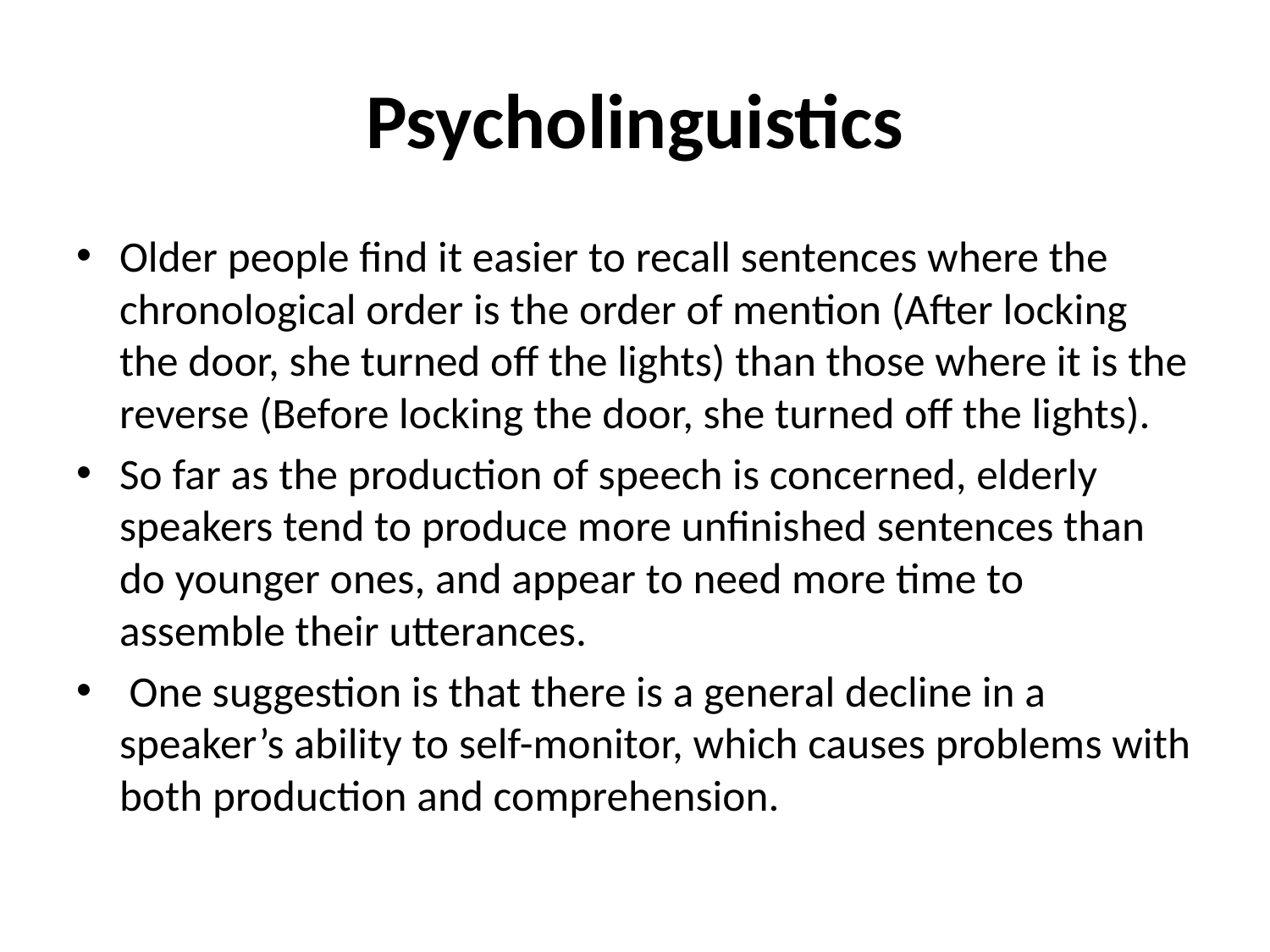

# Psycholinguistics
Older people find it easier to recall sentences where the chronological order is the order of mention (After locking the door, she turned off the lights) than those where it is the reverse (Before locking the door, she turned off the lights).
So far as the production of speech is concerned, elderly speakers tend to produce more unfinished sentences than do younger ones, and appear to need more time to assemble their utterances.
 One suggestion is that there is a general decline in a speaker’s ability to self-monitor, which causes problems with both production and comprehension.